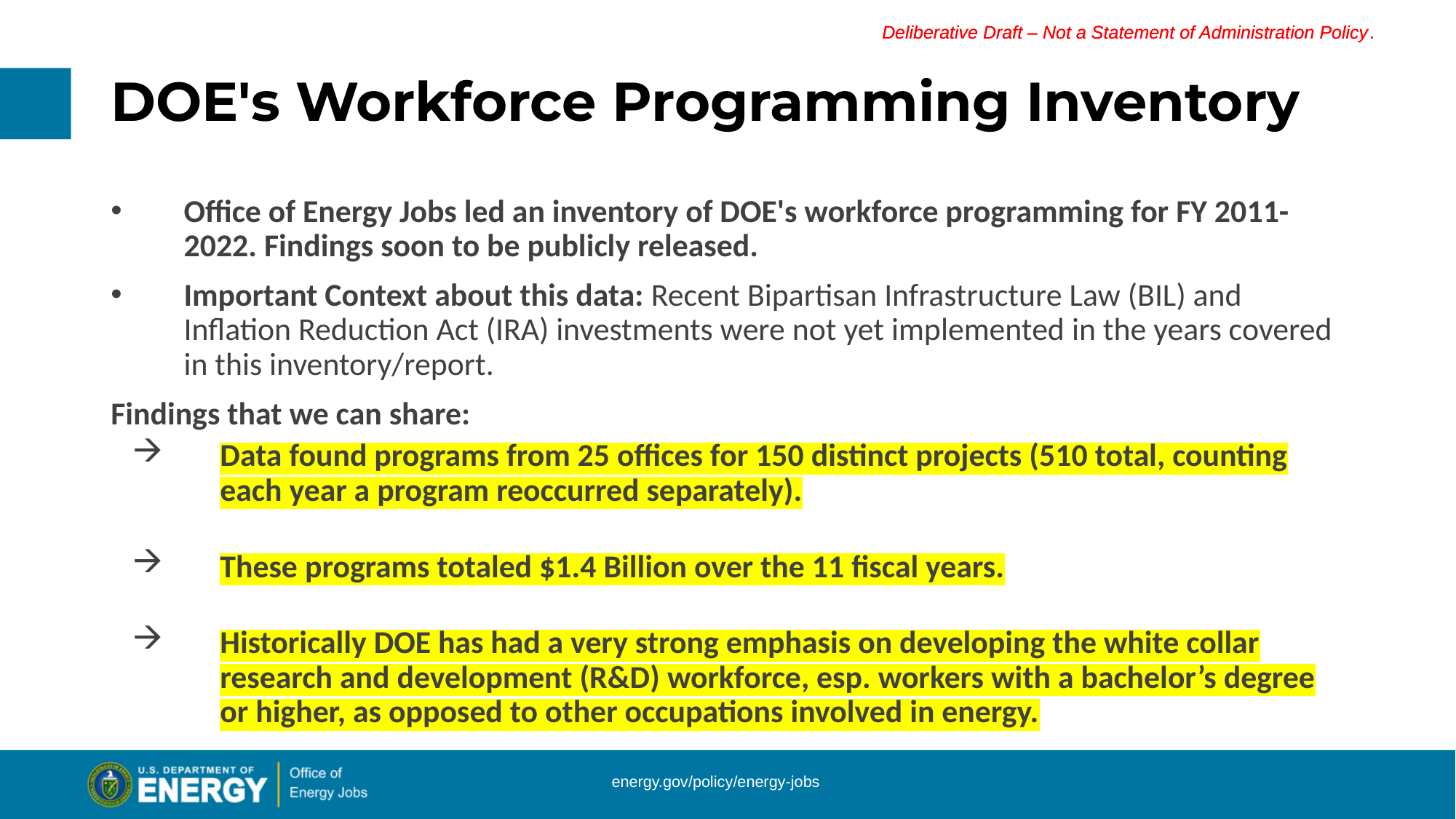

# DOE's Workforce Programming Inventory
Office of Energy Jobs led an inventory of DOE's workforce programming for FY 2011-2022. Findings soon to be publicly released.
Important Context about this data: Recent Bipartisan Infrastructure Law (BIL) and Inflation Reduction Act (IRA) investments were not yet implemented in the years covered in this inventory/report.
Findings that we can share:
Data found programs from 25 offices for 150 distinct projects (510 total, counting each year a program reoccurred separately).
These programs totaled $1.4 Billion over the 11 fiscal years.
Historically DOE has had a very strong emphasis on developing the white collar research and development (R&D) workforce, esp. workers with a bachelor’s degree or higher, as opposed to other occupations involved in energy.
4